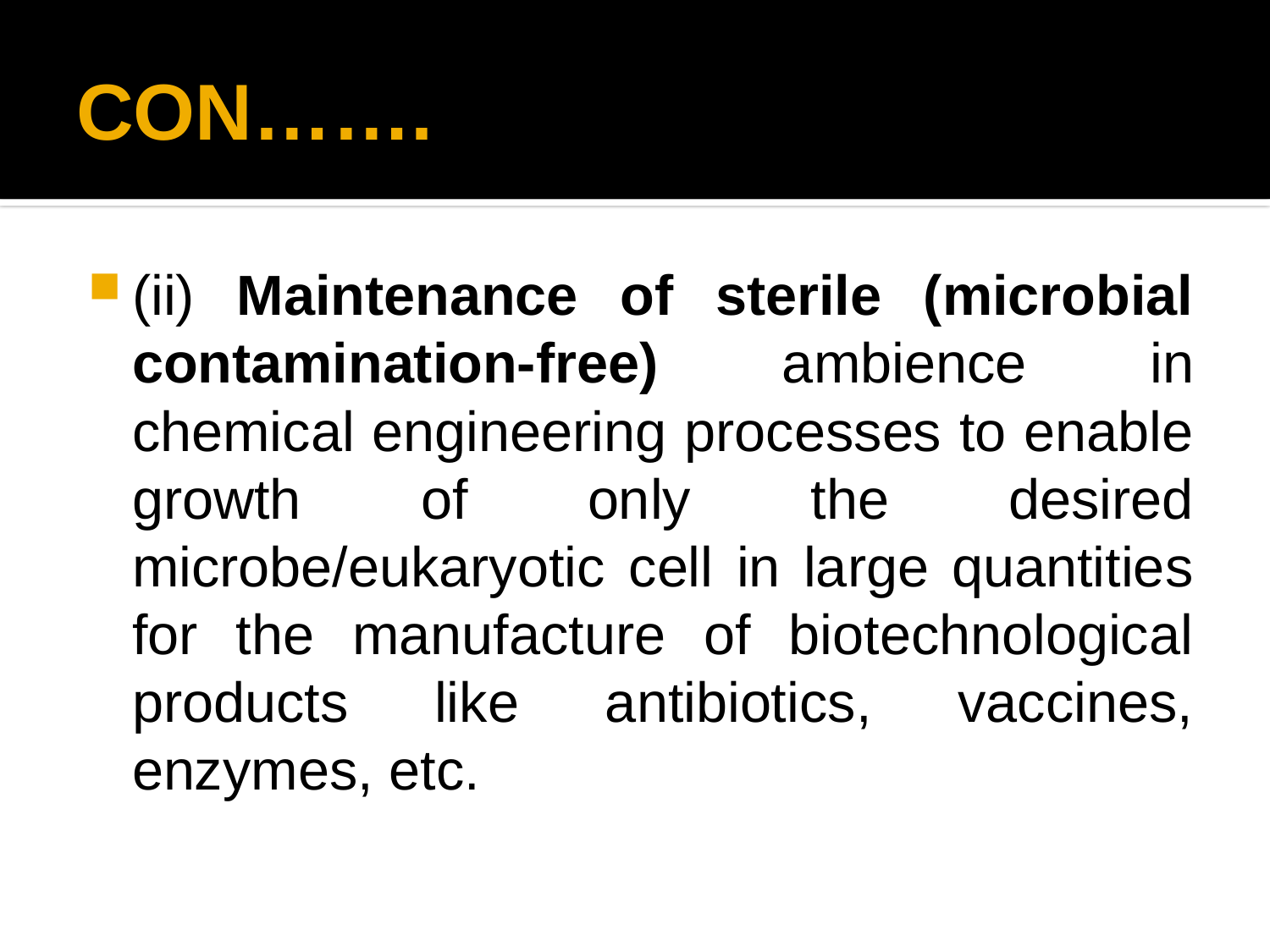

# CON…….
(ii) Maintenance of sterile (microbial contamination-free) ambience in chemical engineering processes to enable growth of only the desired microbe/eukaryotic cell in large quantities for the manufacture of biotechnological products like antibiotics, vaccines, enzymes, etc.